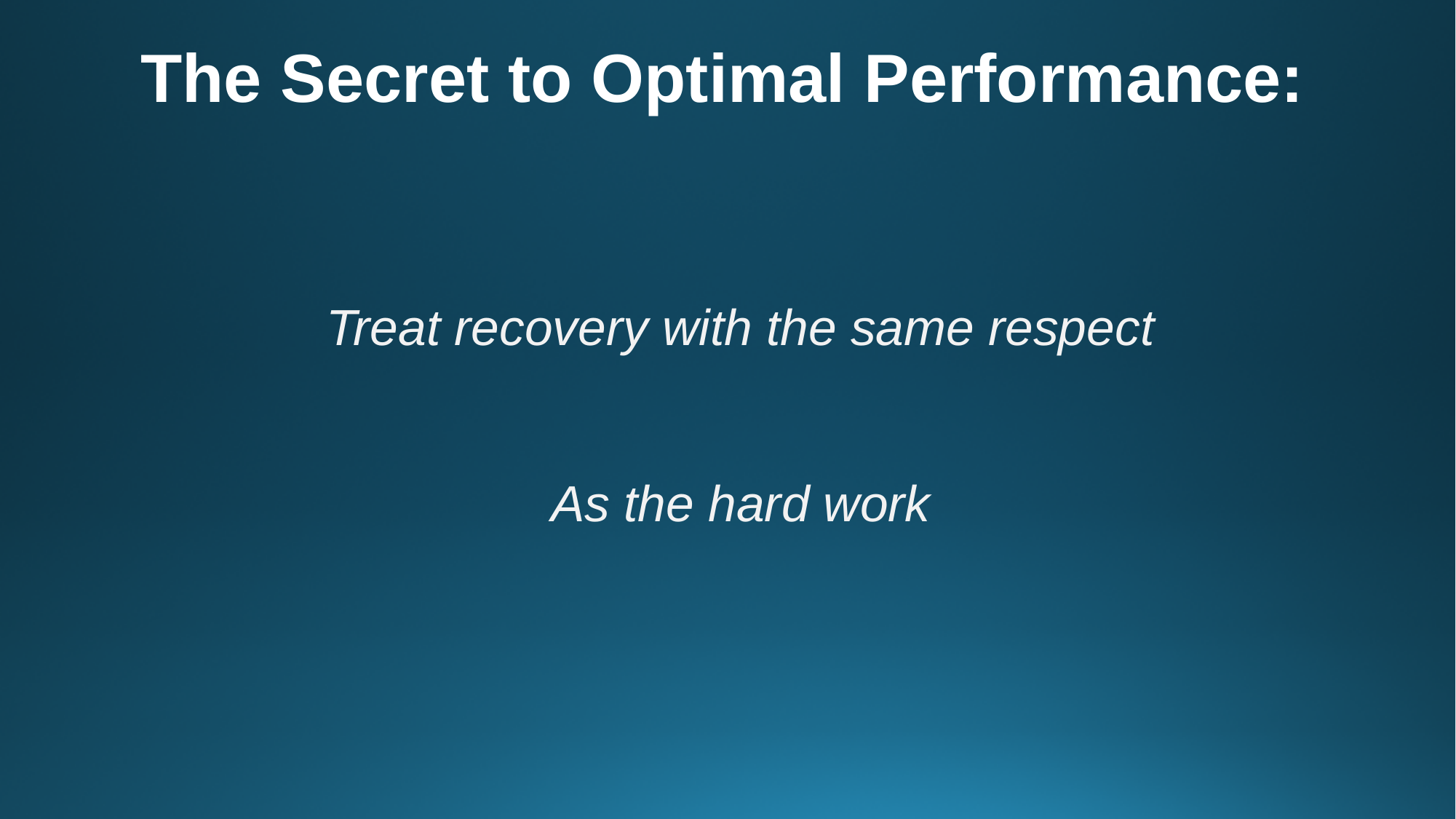

# The Secret to Optimal Performance:
Treat recovery with the same respect

As the hard work